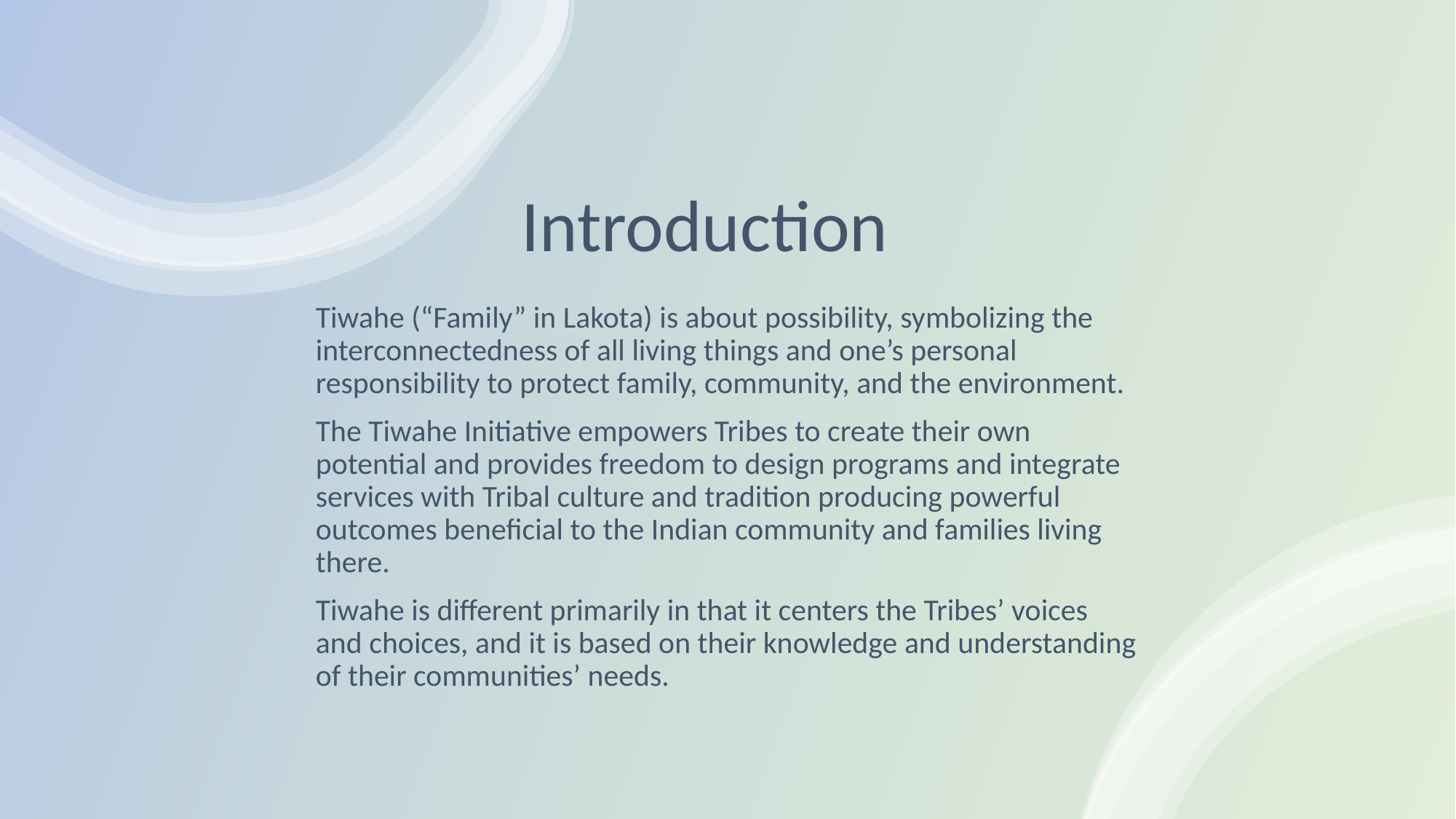

# Introduction
Tiwahe (“Family” in Lakota) is about possibility, symbolizing the interconnectedness of all living things and one’s personal responsibility to protect family, community, and the environment.
The Tiwahe Initiative empowers Tribes to create their own potential and provides freedom to design programs and integrate services with Tribal culture and tradition producing powerful outcomes beneficial to the Indian community and families living there.
Tiwahe is different primarily in that it centers the Tribes’ voices and choices, and it is based on their knowledge and understanding of their communities’ needs.